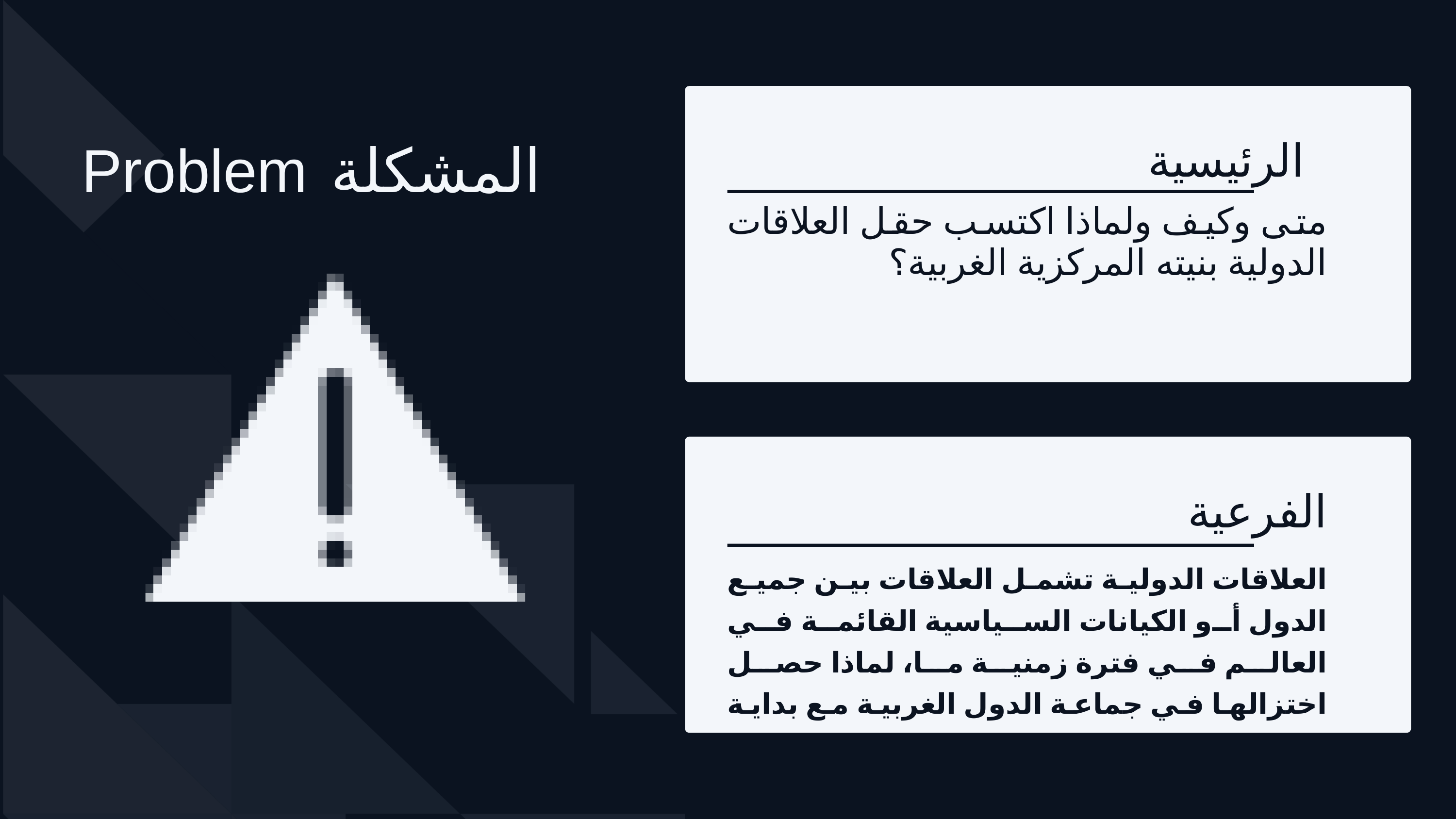

Problem المشكلة
الرئيسية

متى وكيف ولماذا اكتسب حقل العلاقات الدولية بنيته المركزية الغربية؟

الفرعية

العلاقات الدولية تشمل العلاقات بين جميع الدول أو الكيانات السياسية القائمة في العالم في فترة زمنية ما، لماذا حصل اختزالها في جماعة الدول الغربية مع بداية القرن 17م ماذا عن العلاقات الدولية قبل هذا التاريخ؟